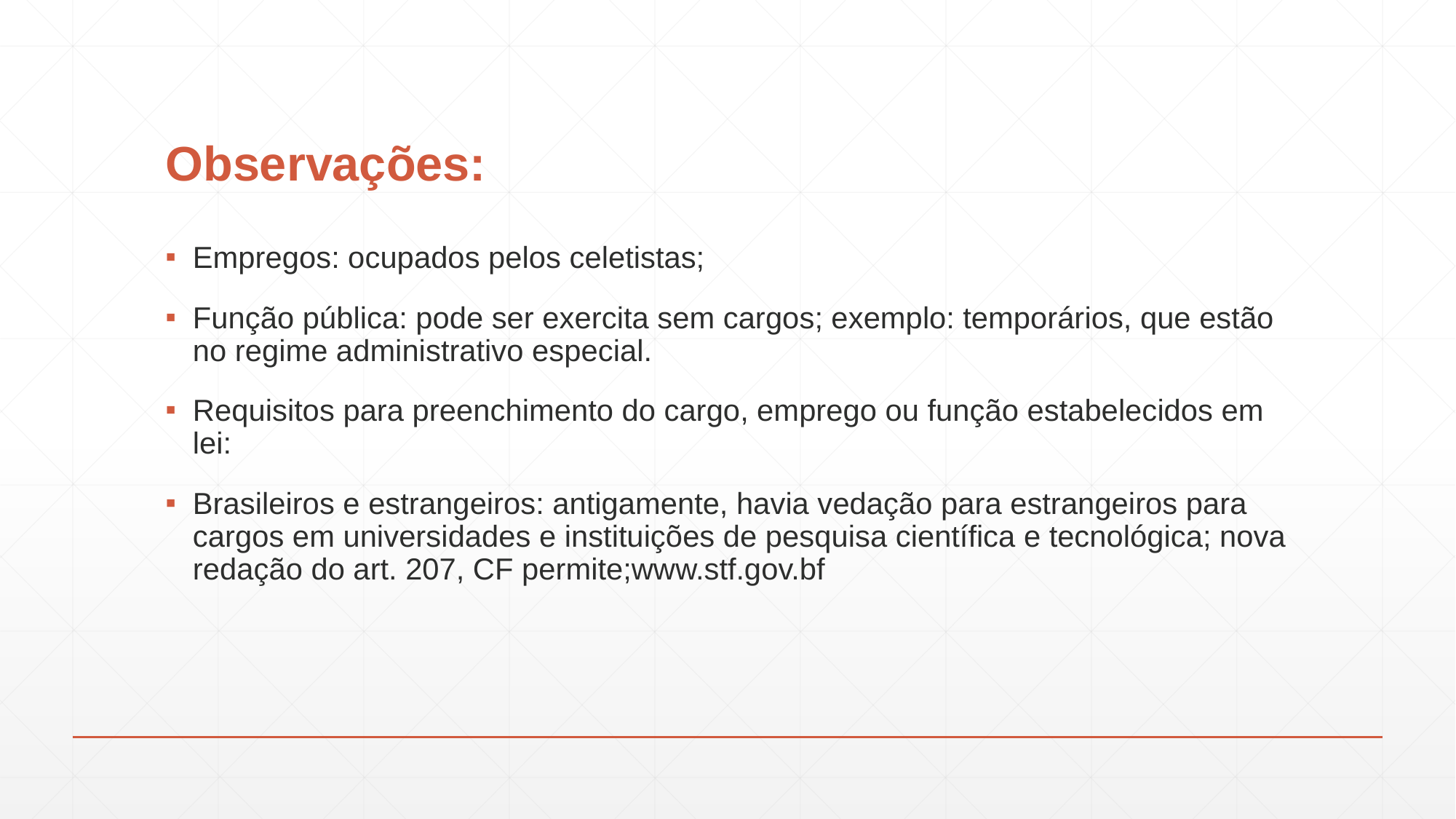

# Observações:
Empregos: ocupados pelos celetistas;
Função pública: pode ser exercita sem cargos; exemplo: temporários, que estão no regime administrativo especial.
Requisitos para preenchimento do cargo, emprego ou função estabelecidos em lei:
Brasileiros e estrangeiros: antigamente, havia vedação para estrangeiros para cargos em universidades e instituições de pesquisa científica e tecnológica; nova redação do art. 207, CF permite;www.stf.gov.bf